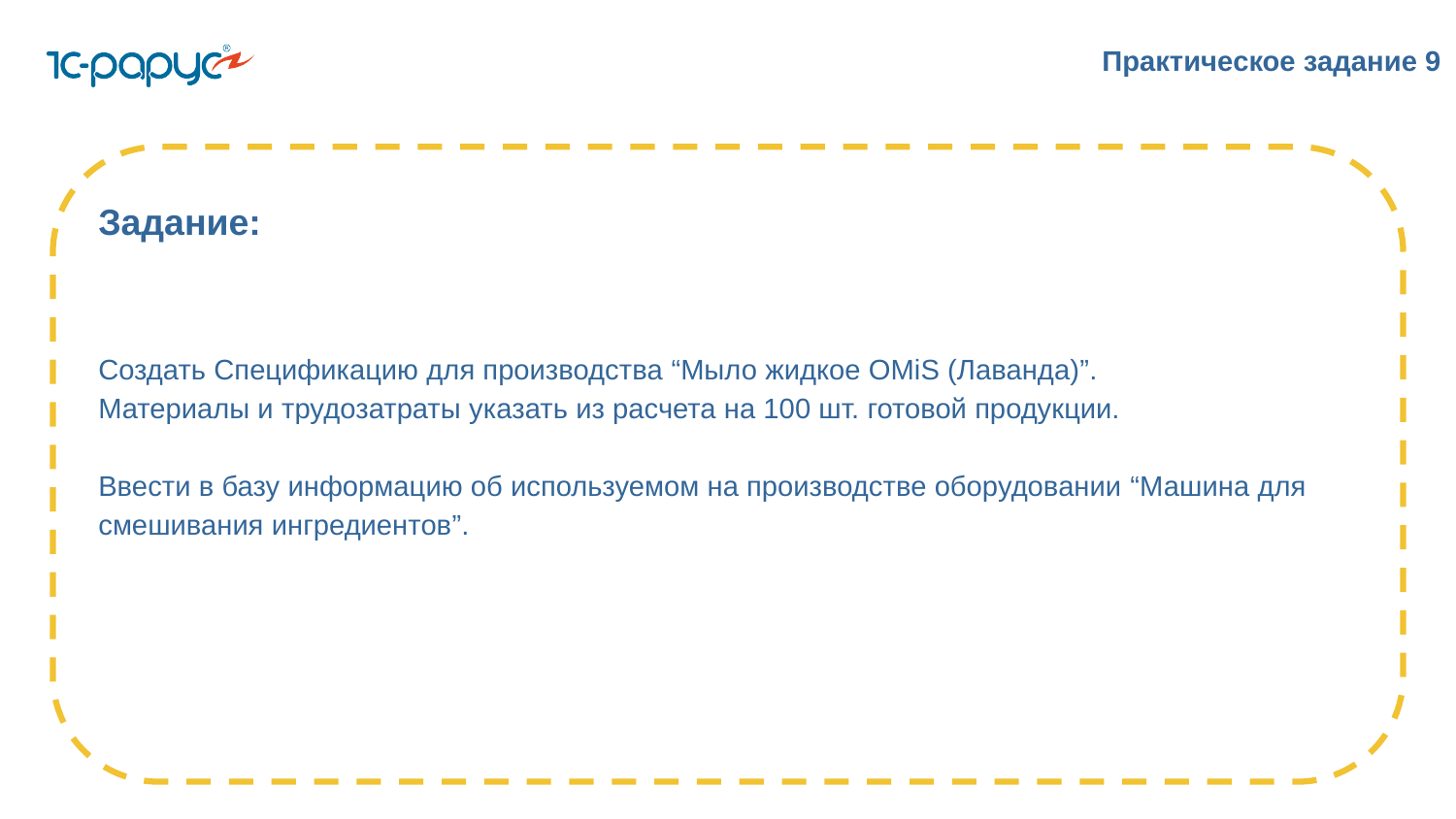

# Практическое задание 9
Задание:

Создать Спецификацию для производства “Мыло жидкое OMiS (Лаванда)”.
Материалы и трудозатраты указать из расчета на 100 шт. готовой продукции.

Ввести в базу информацию об используемом на производстве оборудовании “Машина для смешивания ингредиентов”.